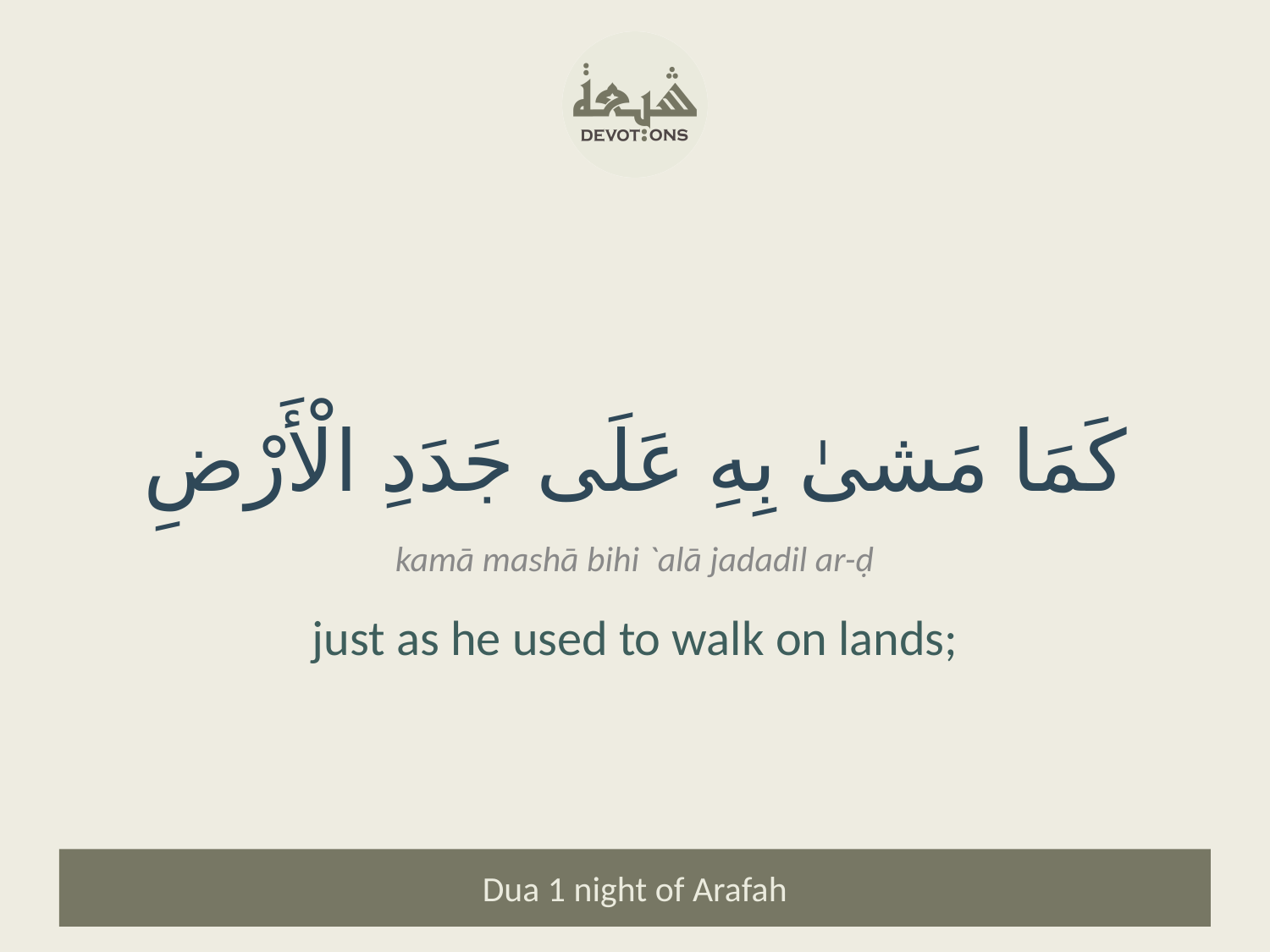

كَمَا مَشىٰ بِهِ عَلَى جَدَدِ الْأَرْضِ
kamā mashā bihi `alā jadadil ar-ḍ
just as he used to walk on lands;
Dua 1 night of Arafah